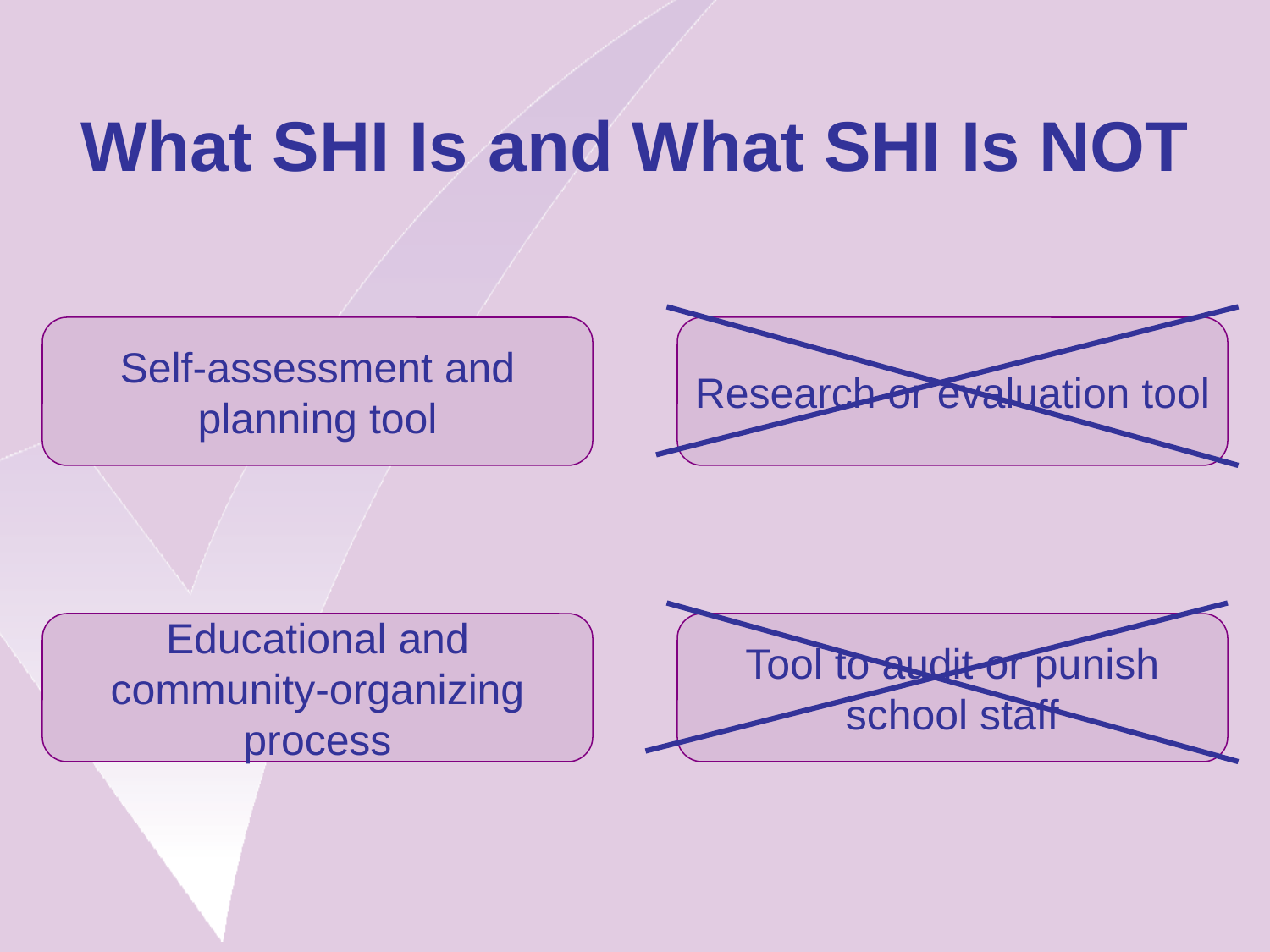

# What SHI Is and What SHI Is NOT

Self-assessment and
planning tool
Research or evaluation tool

Educational and
community-organizing
process
Tool to audit or punish
school staff